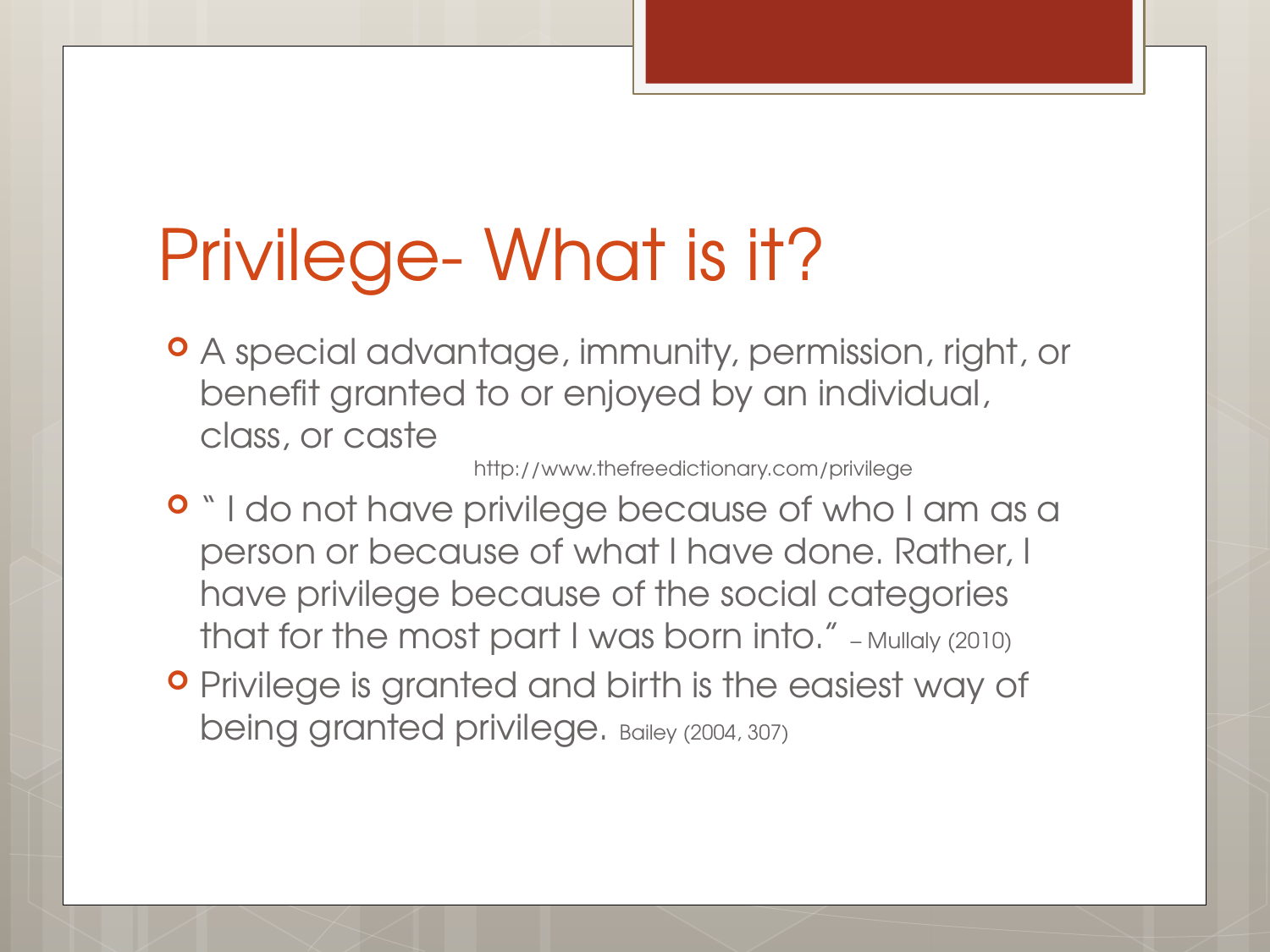

# Privilege- What is it?
A special advantage, immunity, permission, right, or benefit granted to or enjoyed by an individual, class, or caste                                                                                                                     http://www.thefreedictionary.com/privilege
“ I do not have privilege because of who I am as a person or because of what I have done. Rather, I have privilege because of the social categories that for the most part I was born into.” – Mullaly (2010)
Privilege is granted and birth is the easiest way of being granted privilege. Bailey (2004, 307)